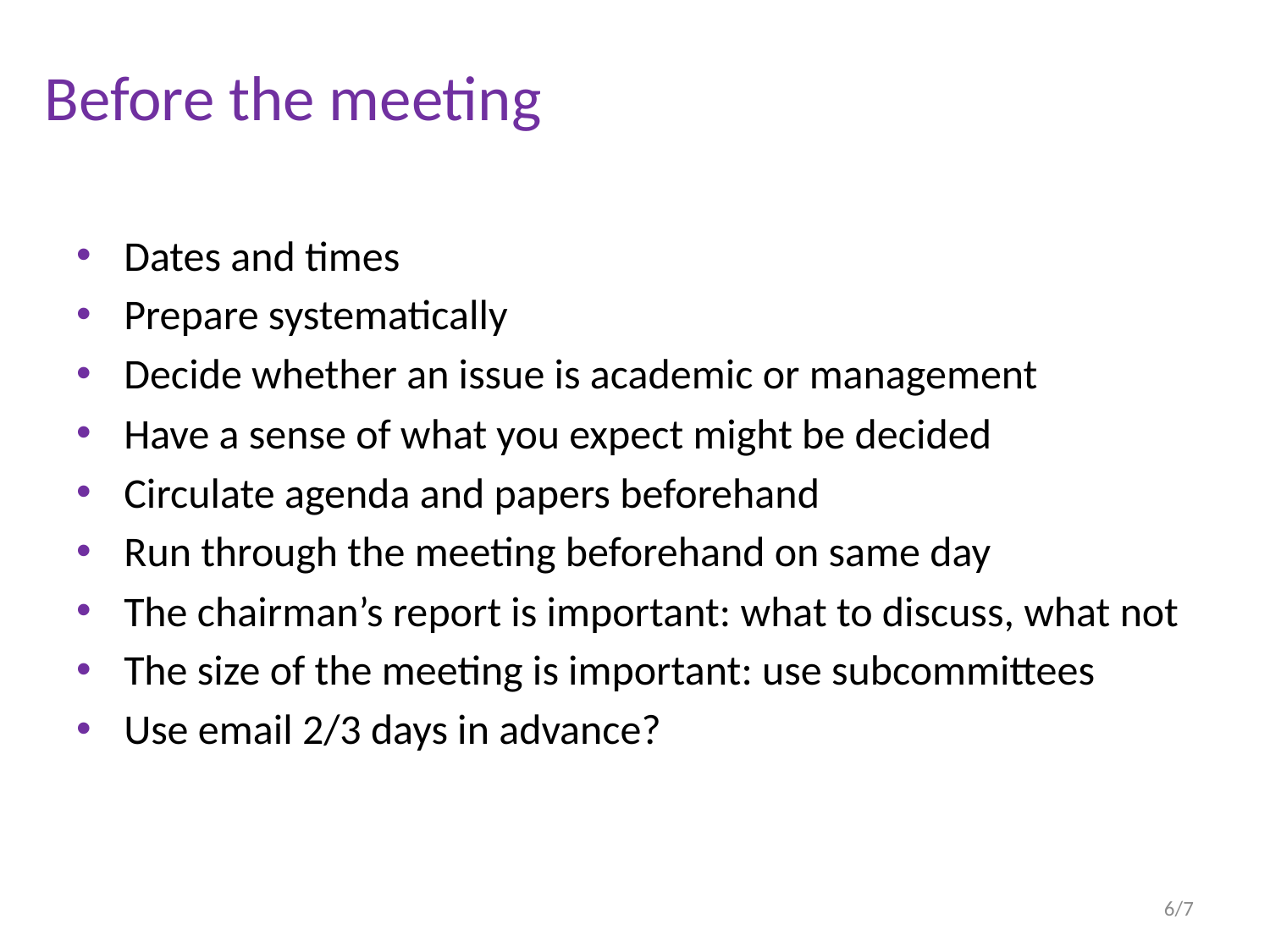

# Before the meeting
Dates and times
Prepare systematically
Decide whether an issue is academic or management
Have a sense of what you expect might be decided
Circulate agenda and papers beforehand
Run through the meeting beforehand on same day
The chairman’s report is important: what to discuss, what not
The size of the meeting is important: use subcommittees
Use email 2/3 days in advance?
6/7